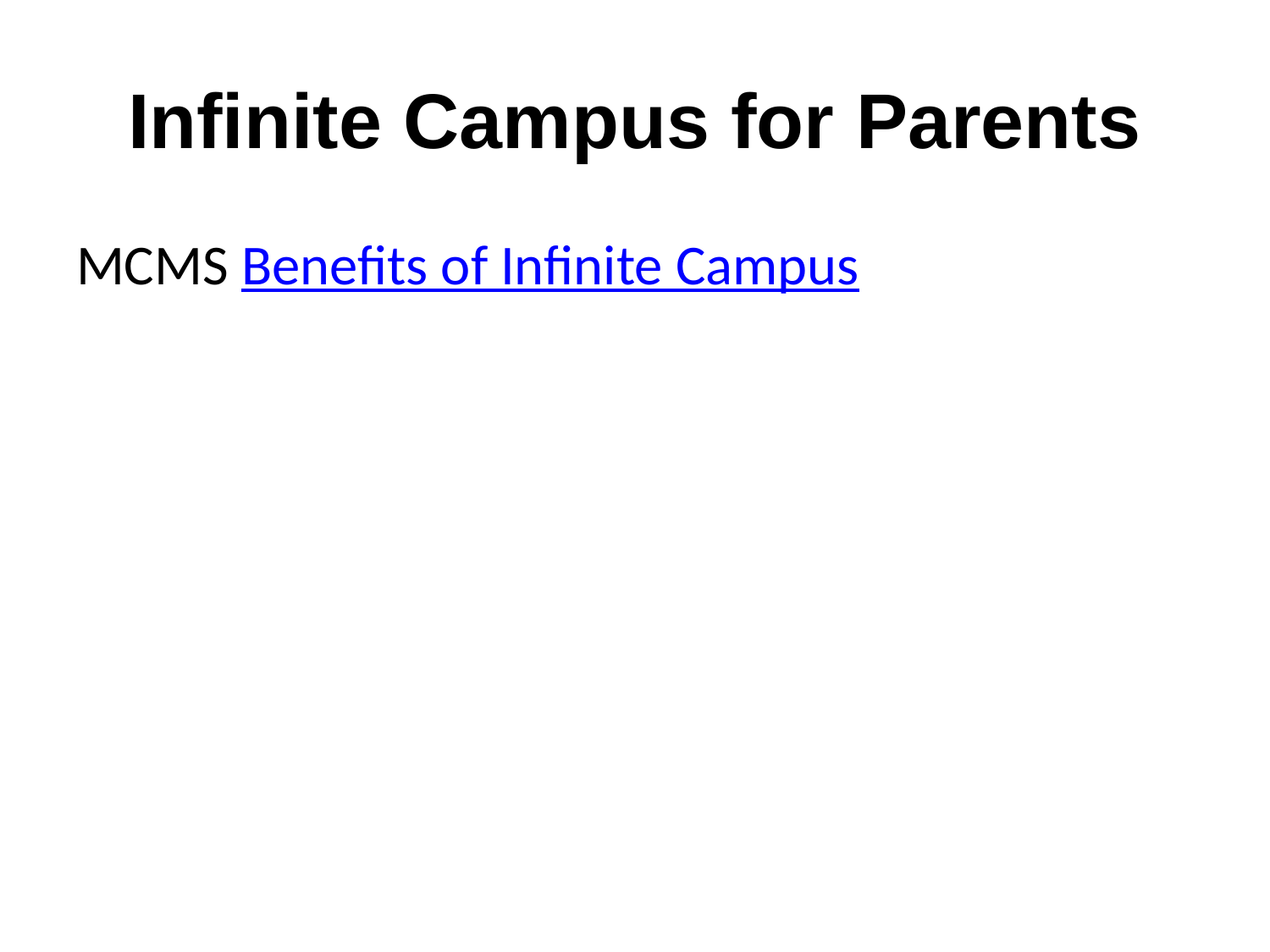

# Infinite Campus for Parents
MCMS Benefits of Infinite Campus